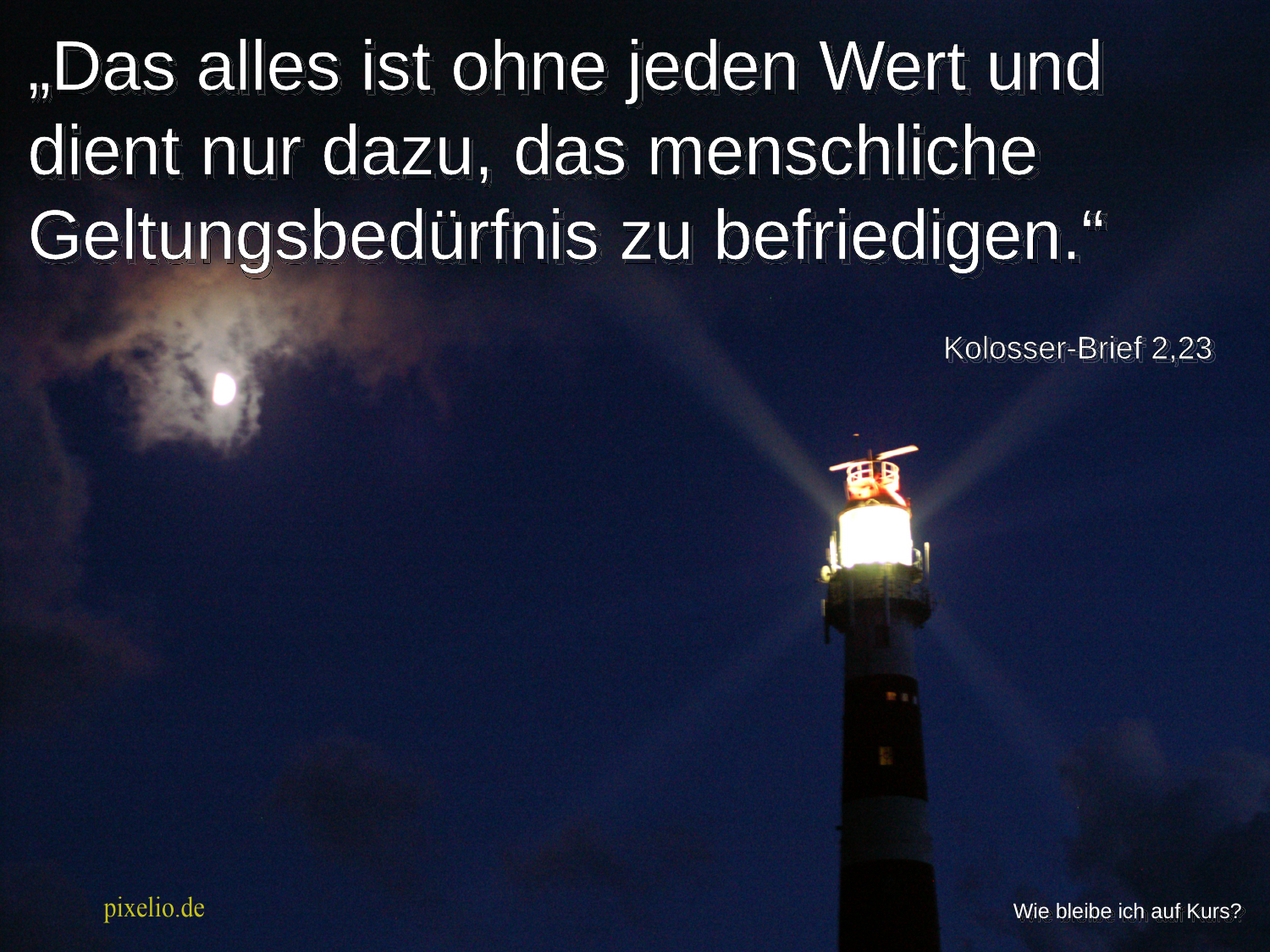

„Das alles ist ohne jeden Wert und dient nur dazu, das menschliche Geltungsbedürfnis zu befriedigen.“
Kolosser-Brief 2,23
Wie bleibe ich auf Kurs?